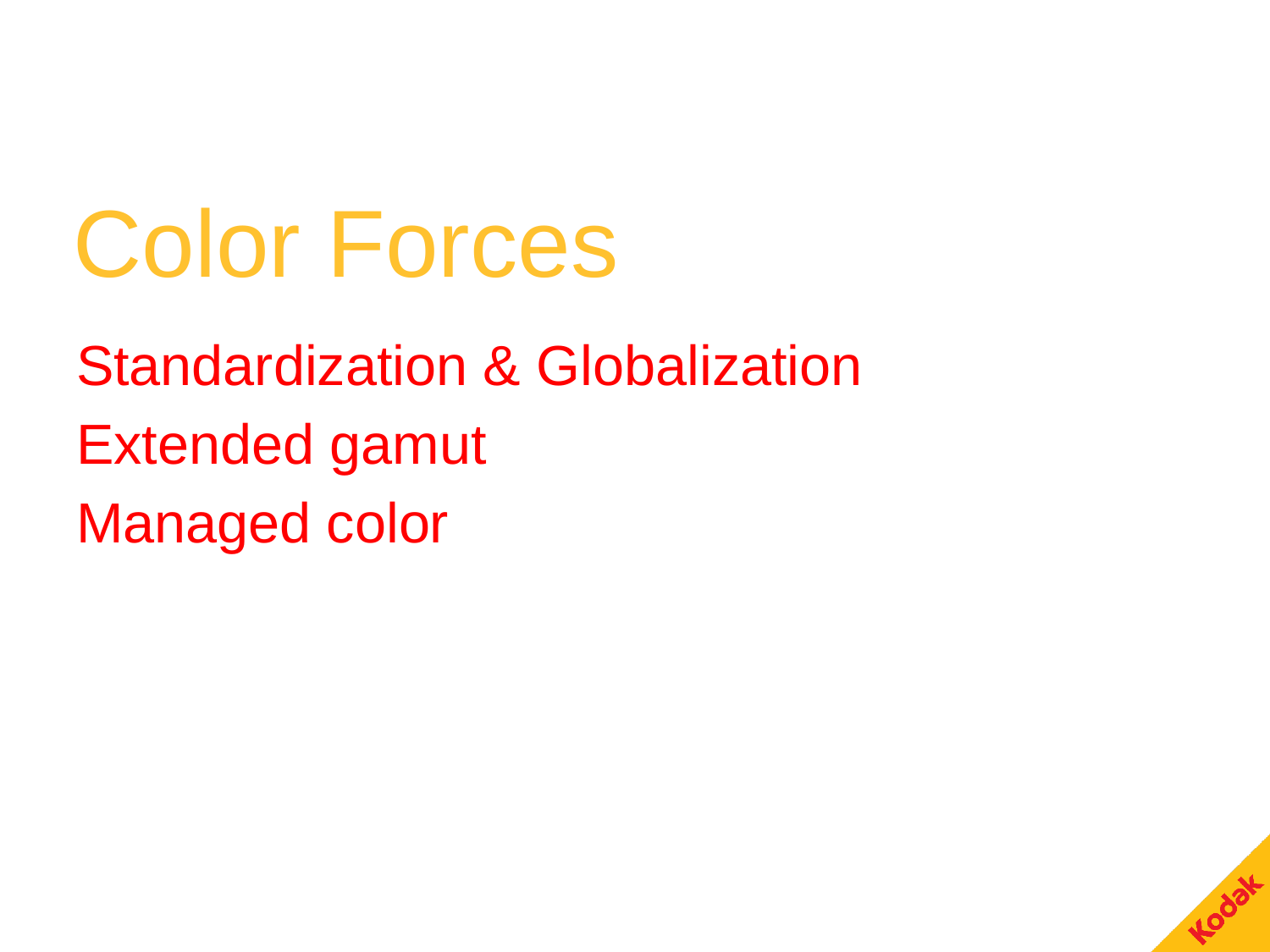

# Color Forces
Standardization & Globalization
Extended gamut
Managed color